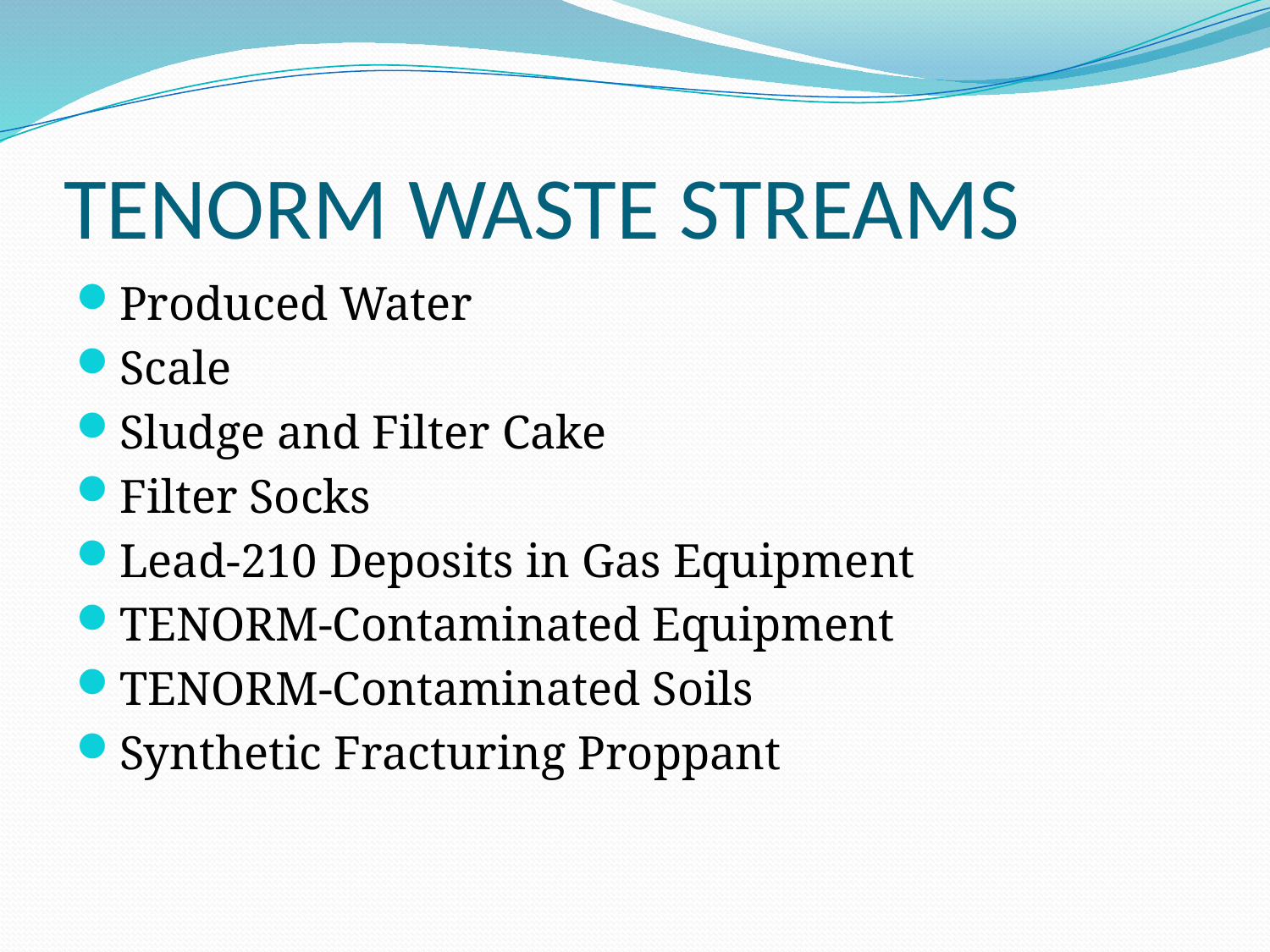

# TENORM WASTE STREAMS
Produced Water
Scale
Sludge and Filter Cake
Filter Socks
Lead-210 Deposits in Gas Equipment
TENORM-Contaminated Equipment
TENORM-Contaminated Soils
Synthetic Fracturing Proppant